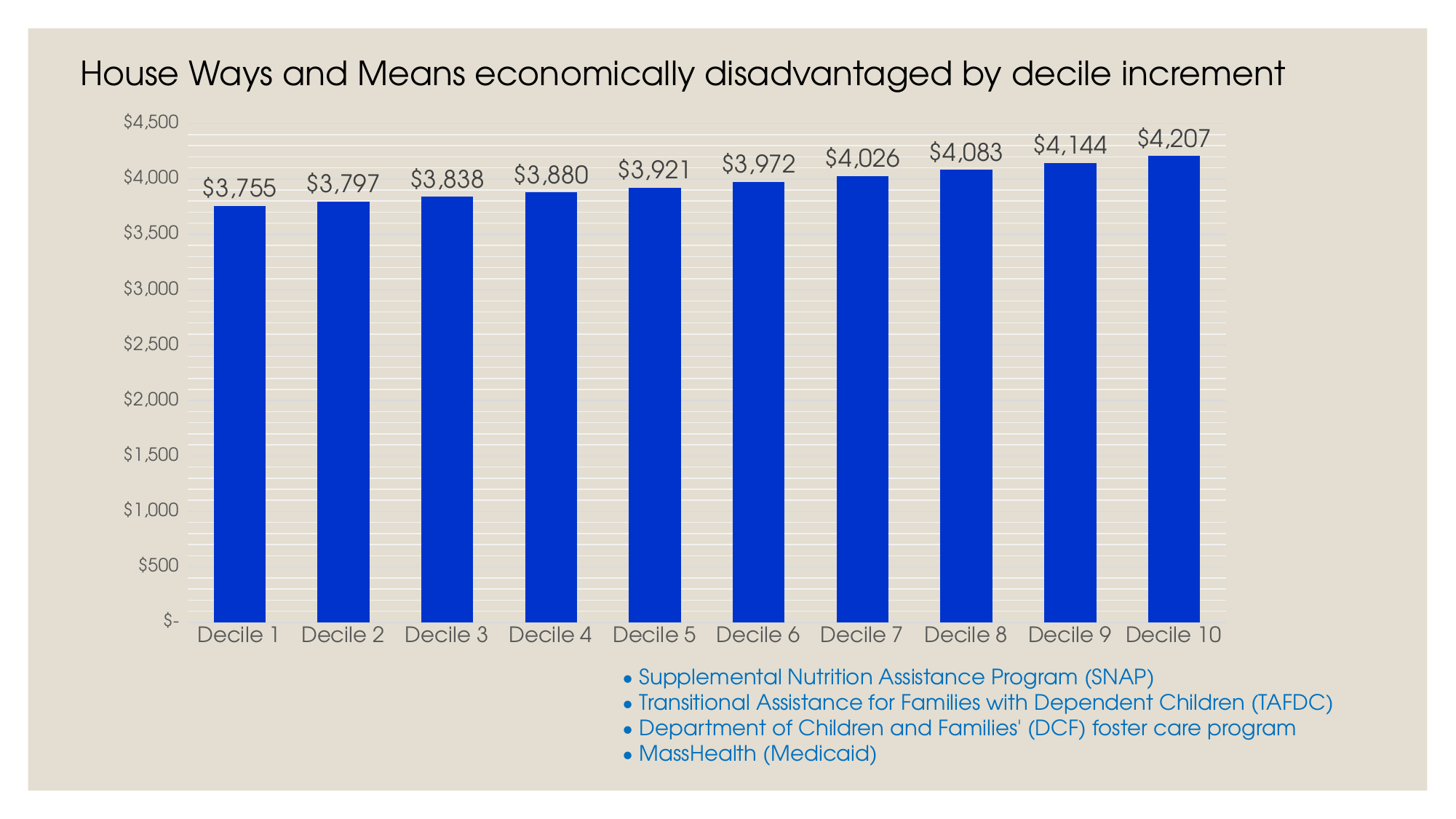

House Ways and Means economically disadvantaged by decile increment

### Chart

| Category | Column1 |
|---|---|
| Decile 1 | 3755.32 |
| Decile 2 | 3796.81 |
| Decile 3 | 3838.29 |
| Decile 4 | 3879.8 |
| Decile 5 | 3921.31 |
| Decile 6 | 3972.06 |
| Decile 7 | 4026.04 |
| Decile 8 | 4083.29 |
| Decile 9 | 4143.73 |
| Decile 10 | 4207.44 |
• Supplemental Nutrition Assistance Program (SNAP)
• Transitional Assistance for Families with Dependent Children (TAFDC)
• Department of Children and Families' (DCF) foster care program
• MassHealth (Medicaid)